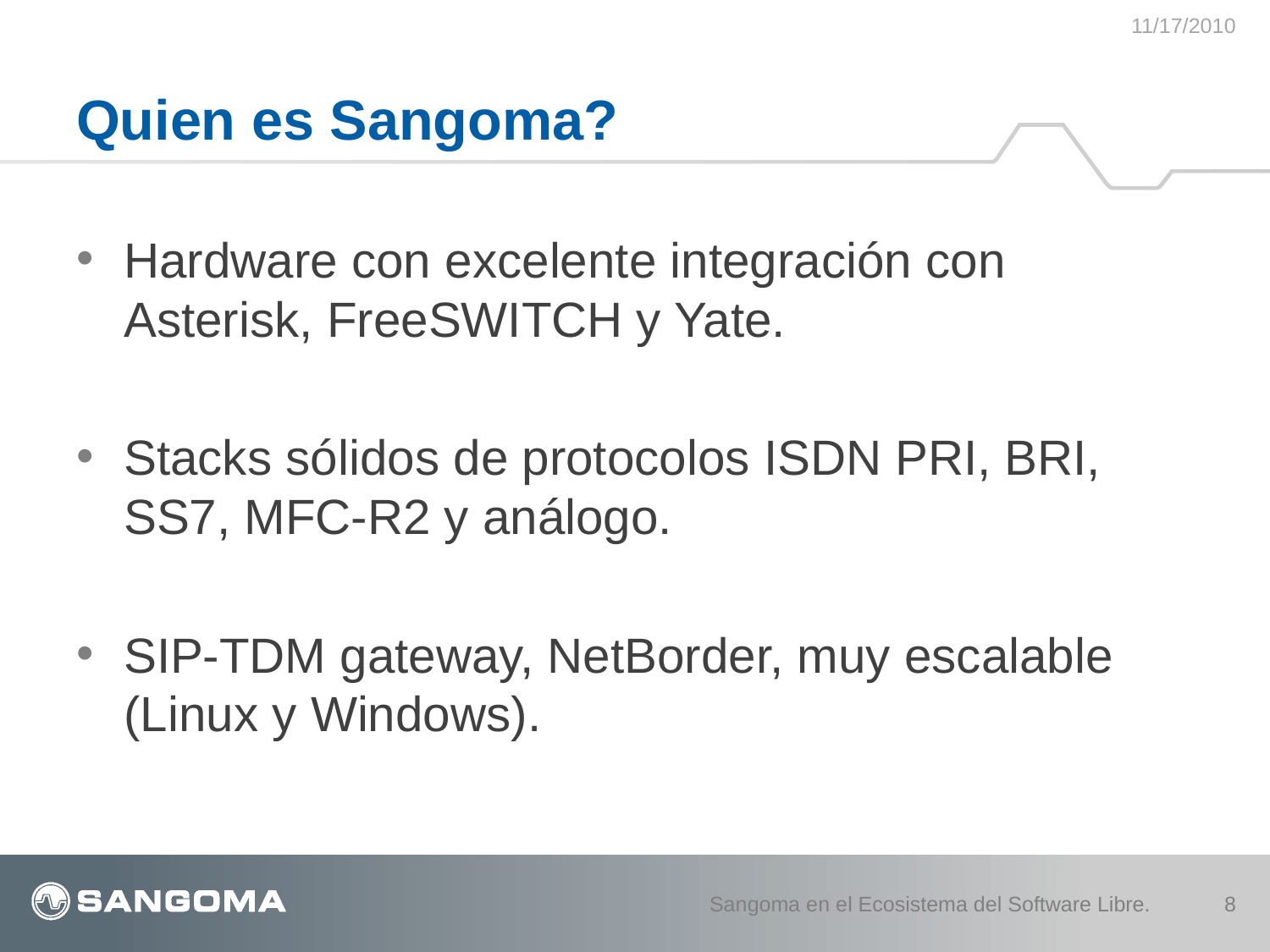

11/17/2010
# Quien es Sangoma?
Hardware con excelente integración con Asterisk, FreeSWITCH y Yate.

Stacks sólidos de protocolos ISDN PRI, BRI, SS7, MFC-R2 y análogo.

SIP-TDM gateway, NetBorder, muy escalable (Linux y Windows).

Sangoma en el Ecosistema del Software Libre.
8